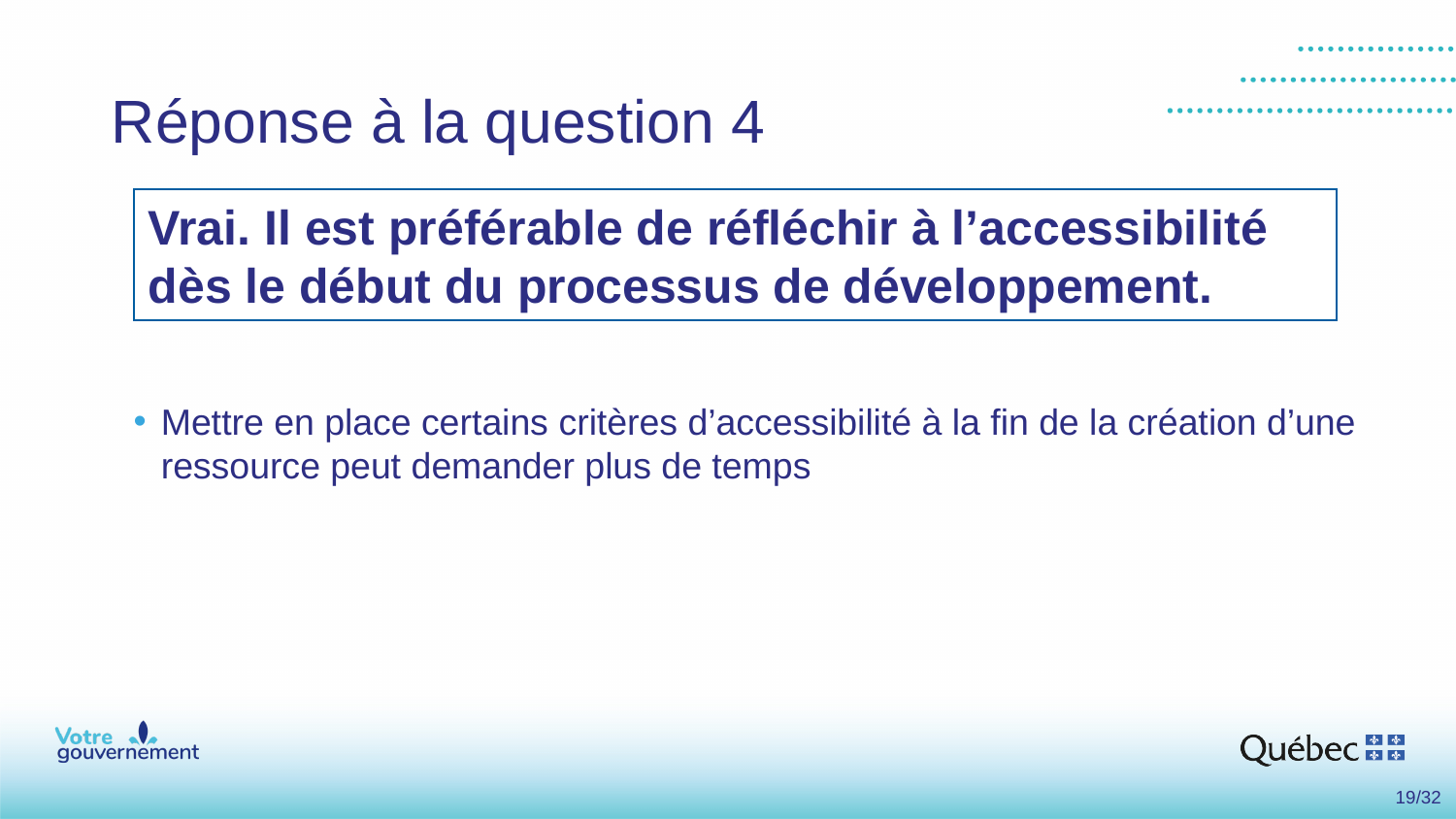

# Réponse à la question 4
Vrai. Il est préférable de réfléchir à l’accessibilité dès le début du processus de développement.

Mettre en place certains critères d’accessibilité à la fin de la création d’une ressource peut demander plus de temps
19/32